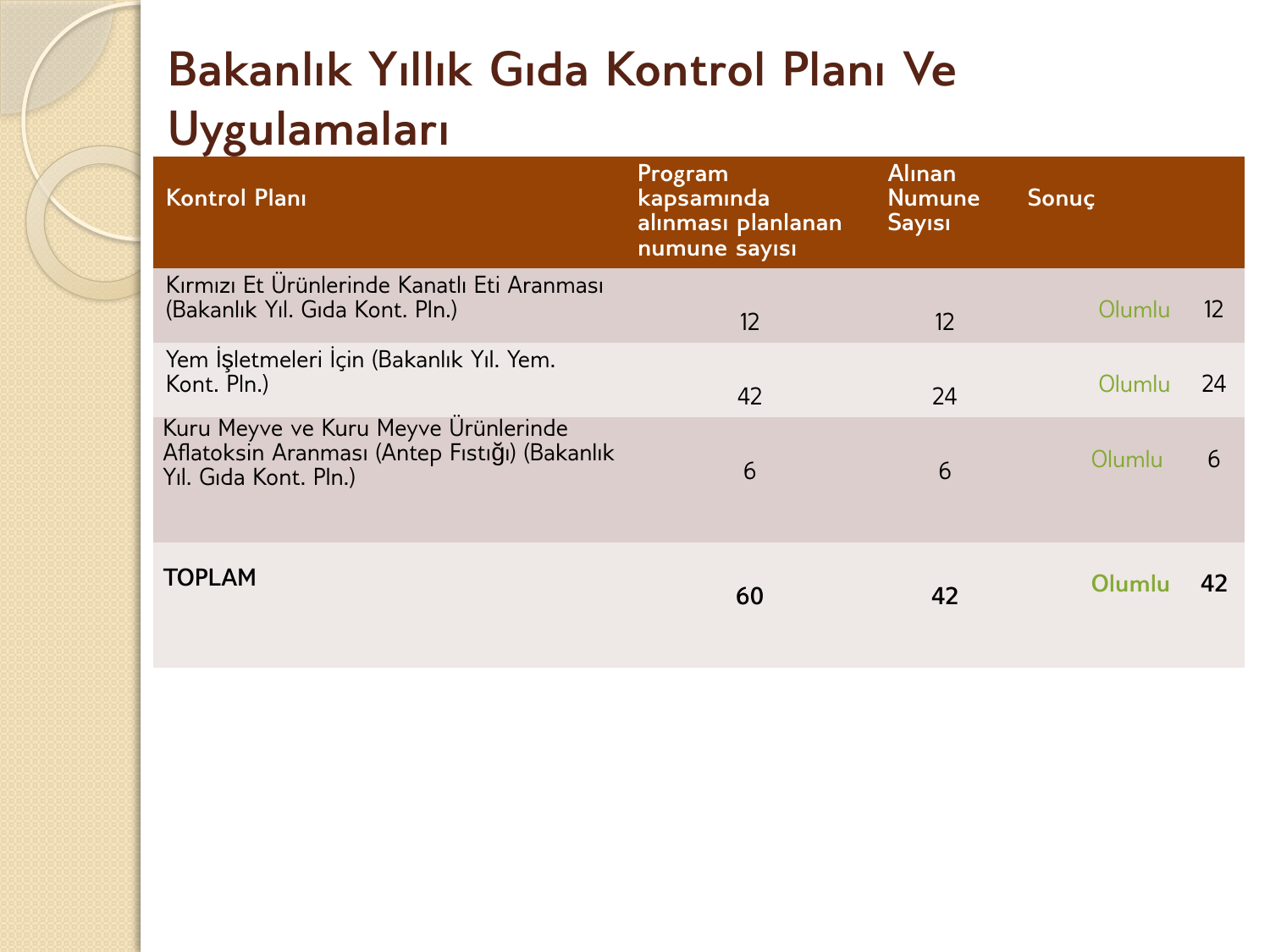

# Bakanlık Yıllık Gıda Kontrol Planı Ve Uygulamaları
| Kontrol Planı | Program kapsamında alınması planlanan numune sayısı | Alınan Numune Sayısı | Sonuç |  |
| --- | --- | --- | --- | --- |
| Kırmızı Et Ürünlerinde Kanatlı Eti Aranması (Bakanlık Yıl. Gıda Kont. Pln.) | 12 | 12 | Olumlu | 12 |
| Yem İşletmeleri İçin (Bakanlık Yıl. Yem. Kont. Pln.) | 42 | 24 | Olumlu | 24 |
| Kuru Meyve ve Kuru Meyve Ürünlerinde Aflatoksin Aranması (Antep Fıstığı) (Bakanlık Yıl. Gıda Kont. Pln.) | 6 | 6 | Olumlu | 6 |
| TOPLAM | 60 | 42 | Olumlu | 42 |